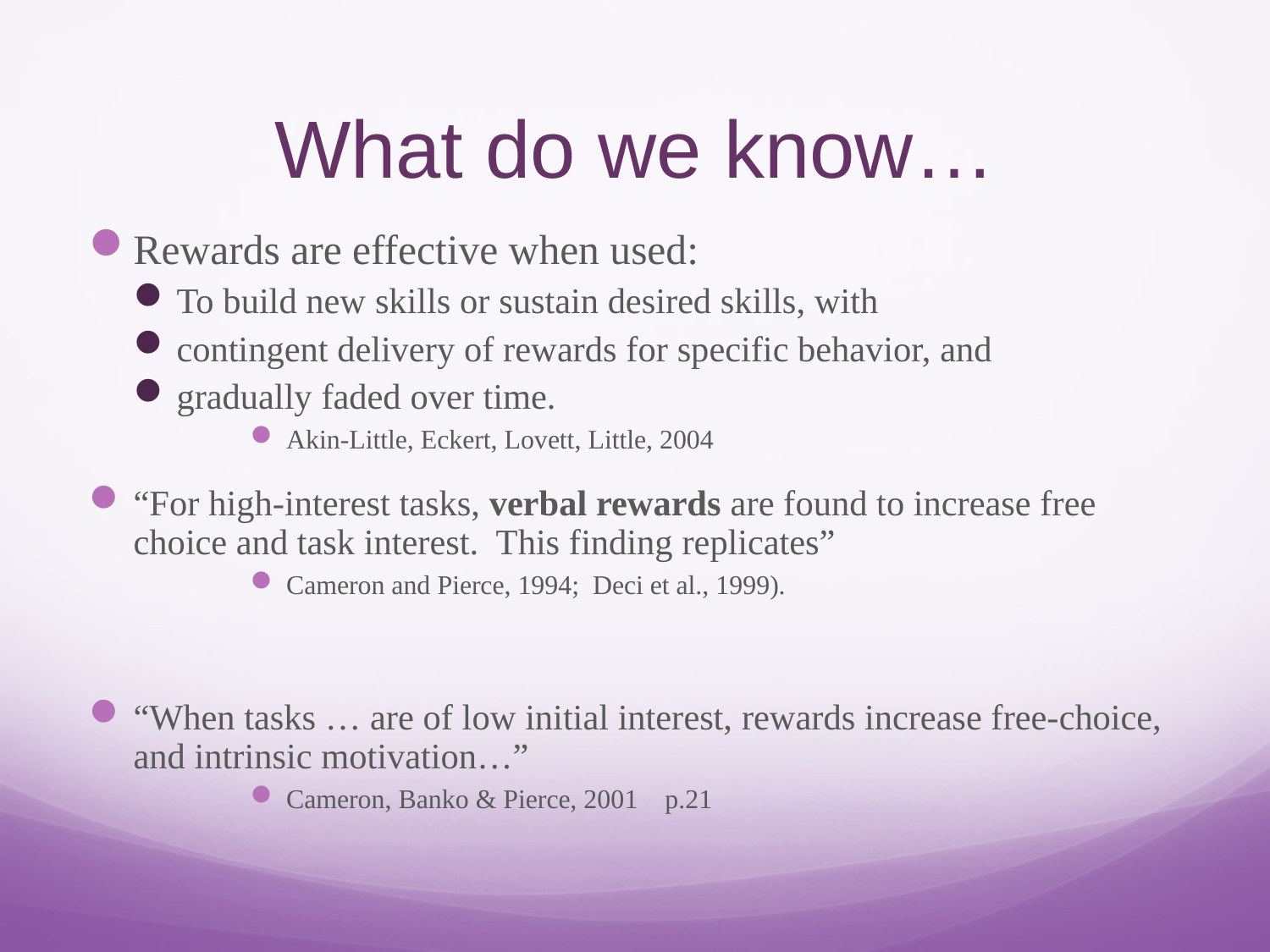

# What do we know…
Rewards are effective when used:
To build new skills or sustain desired skills, with
contingent delivery of rewards for specific behavior, and
gradually faded over time.
Akin-Little, Eckert, Lovett, Little, 2004
“For high-interest tasks, verbal rewards are found to increase free choice and task interest.  This finding replicates”
Cameron and Pierce, 1994;  Deci et al., 1999).

“When tasks … are of low initial interest, rewards increase free-choice, and intrinsic motivation…”
Cameron, Banko & Pierce, 2001    p.21